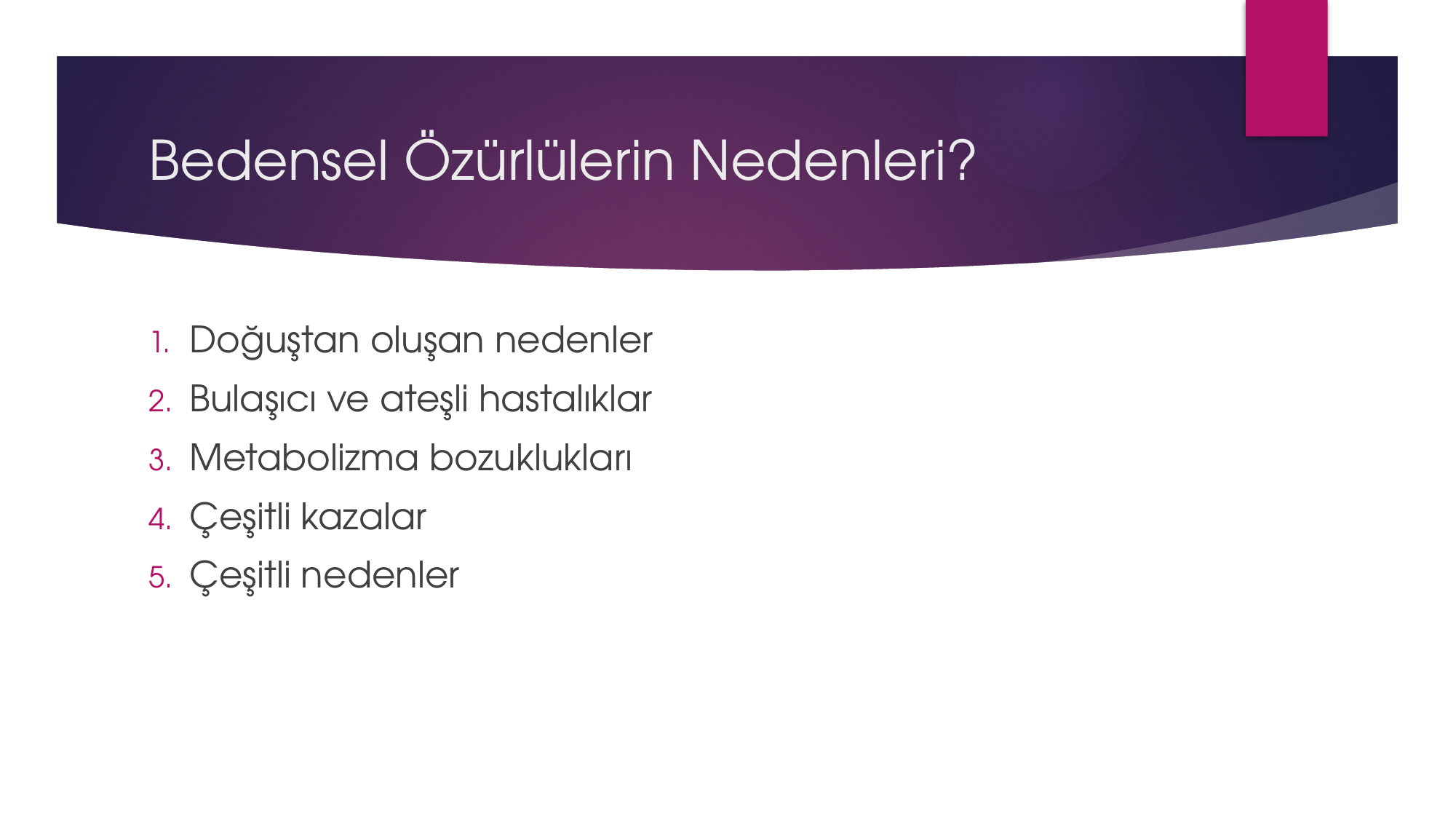

# Bedensel Özürlülerin Nedenleri?
Doğuştan oluşan nedenler
Bulaşıcı ve ateşli hastalıklar
Metabolizma bozuklukları
Çeşitli kazalar
Çeşitli nedenler